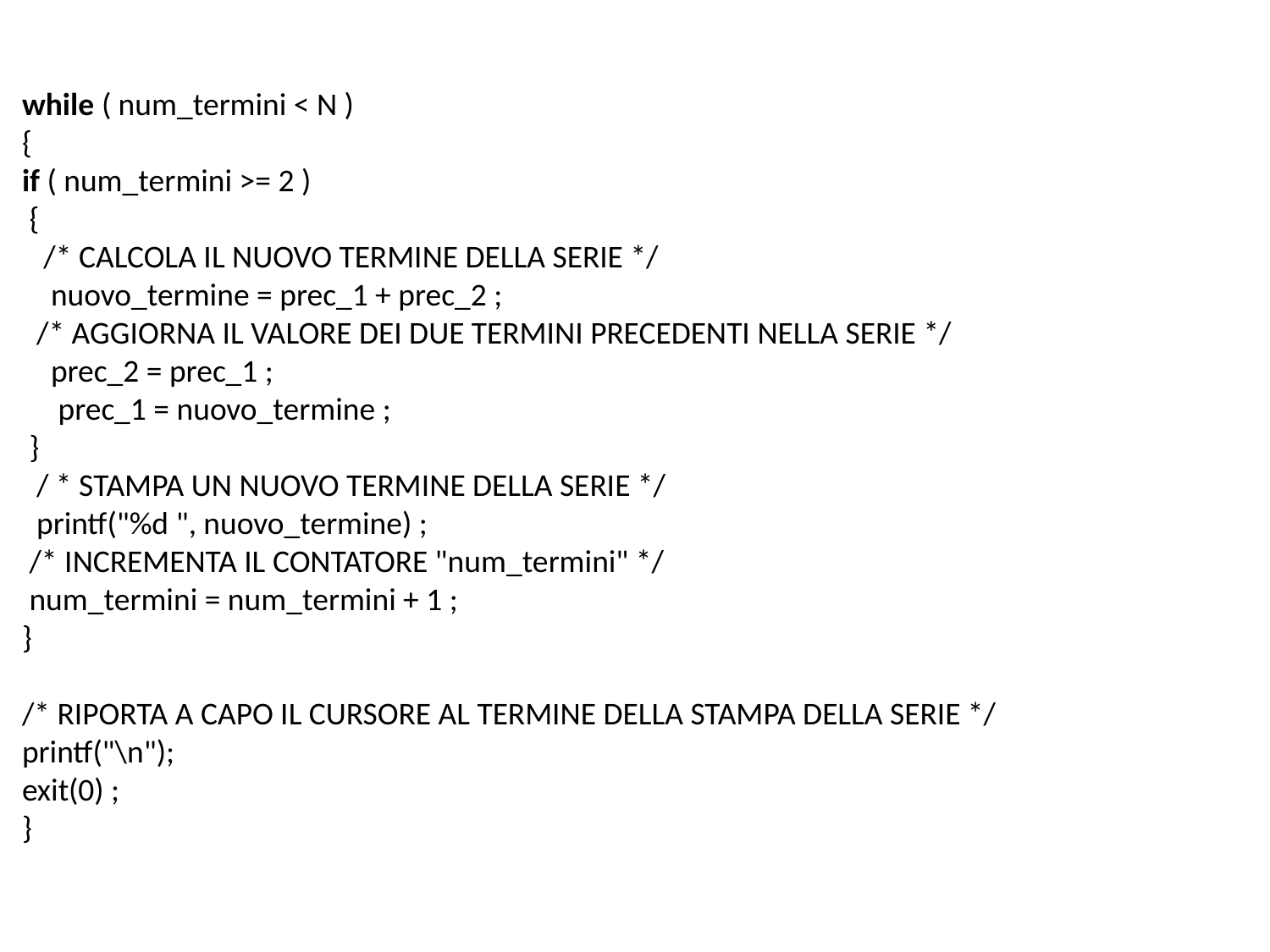

while ( num_termini < N )
{
if ( num_termini >= 2 )
 {
   /* CALCOLA IL NUOVO TERMINE DELLA SERIE */
    nuovo_termine = prec_1 + prec_2 ;
  /* AGGIORNA IL VALORE DEI DUE TERMINI PRECEDENTI NELLA SERIE */
    prec_2 = prec_1 ;
     prec_1 = nuovo_termine ;
 }
  / * STAMPA UN NUOVO TERMINE DELLA SERIE */
  printf("%d ", nuovo_termine) ;
 /* INCREMENTA IL CONTATORE "num_termini" */
 num_termini = num_termini + 1 ;
}

/* RIPORTA A CAPO IL CURSORE AL TERMINE DELLA STAMPA DELLA SERIE */
printf("\n");
exit(0) ;
}